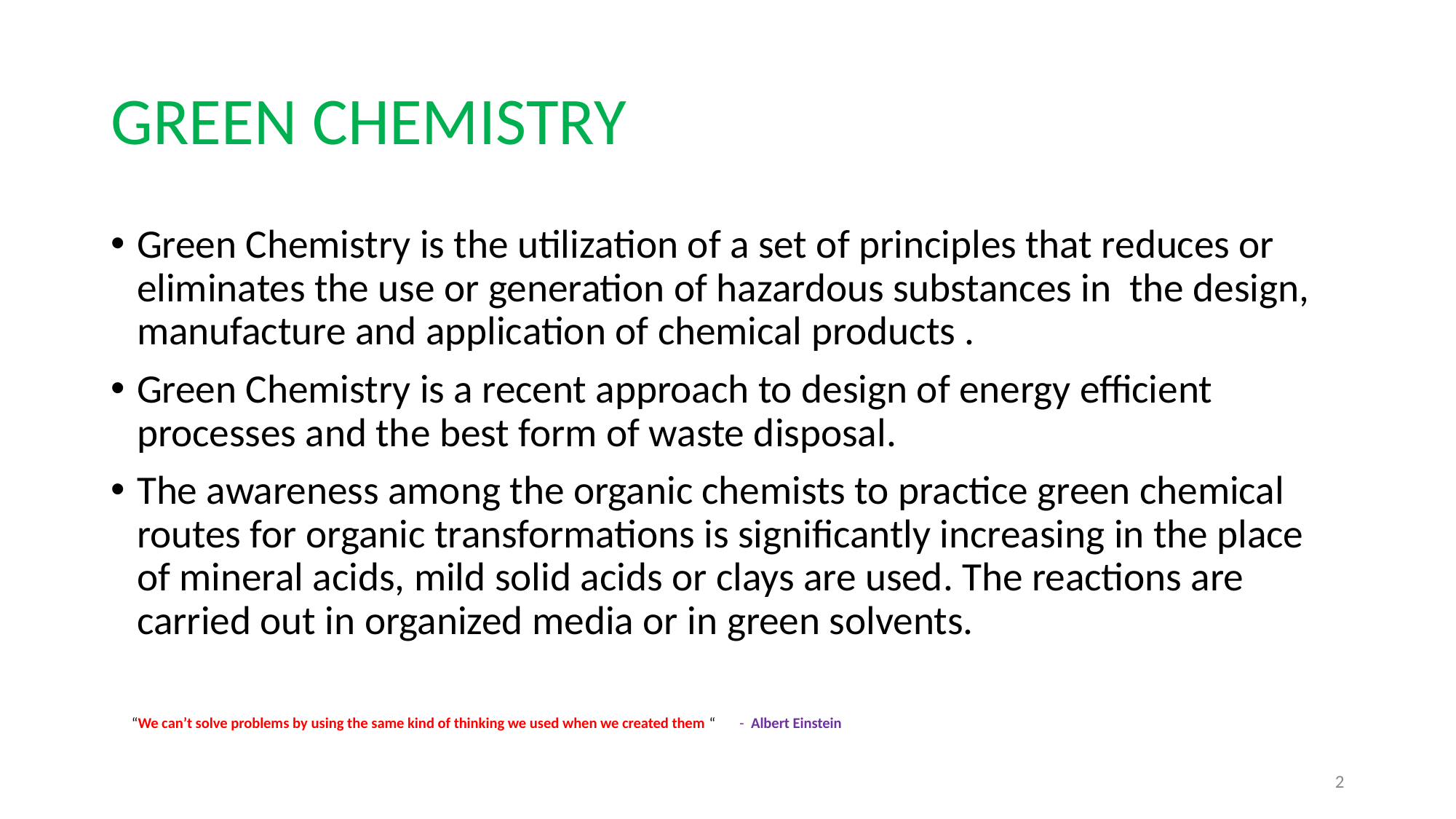

# GREEN CHEMISTRY
Green Chemistry is the utilization of a set of principles that reduces or eliminates the use or generation of hazardous substances in  the design, manufacture and application of chemical products .
Green Chemistry is a recent approach to design of energy efficient processes and the best form of waste disposal.
The awareness among the organic chemists to practice green chemical routes for organic transformations is significantly increasing in the place of mineral acids, mild solid acids or clays are used. The reactions are carried out in organized media or in green solvents.

      “We can’t solve problems by using the same kind of thinking we used when we created them “       -  Albert Einstein

2